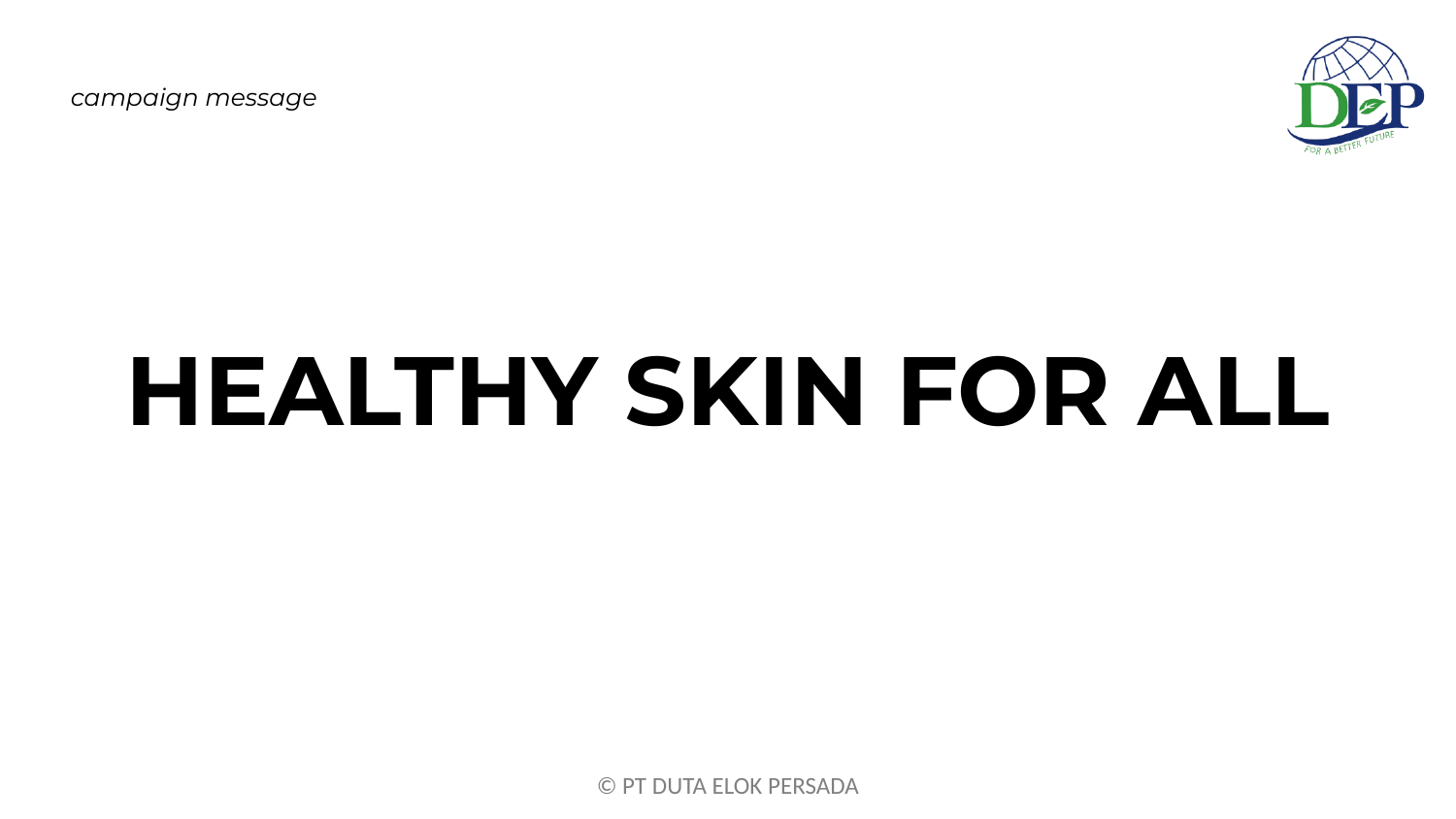

campaign message
# HEALTHY SKIN FOR ALL